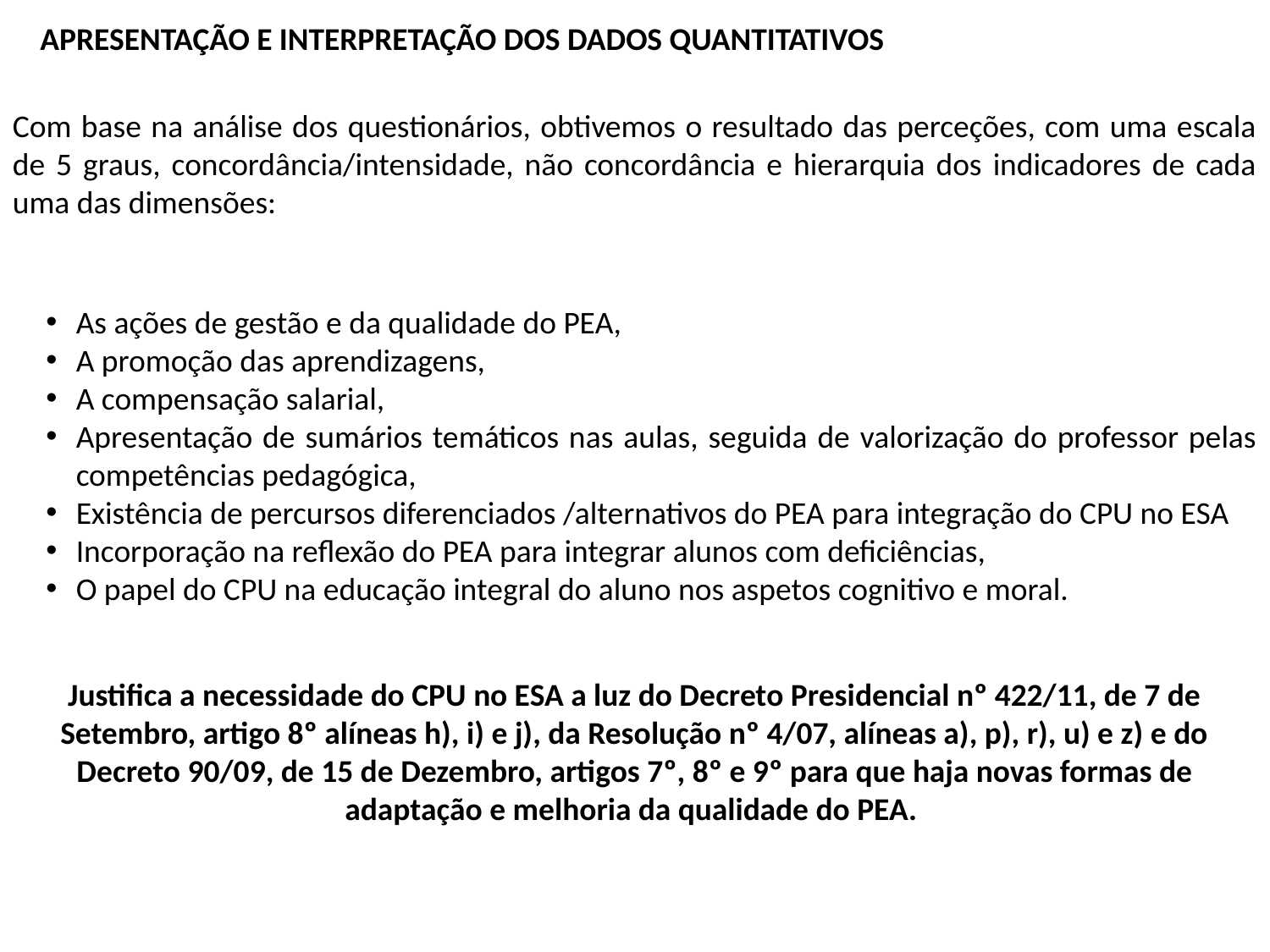

Apresentação e Interpretação DOS DADOS quantitativos
Com base na análise dos questionários, obtivemos o resultado das perceções, com uma escala de 5 graus, concordância/intensidade, não concordância e hierarquia dos indicadores de cada uma das dimensões:
As ações de gestão e da qualidade do PEA,
A promoção das aprendizagens,
A compensação salarial,
Apresentação de sumários temáticos nas aulas, seguida de valorização do professor pelas competências pedagógica,
Existência de percursos diferenciados /alternativos do PEA para integração do CPU no ESA
Incorporação na reflexão do PEA para integrar alunos com deficiências,
O papel do CPU na educação integral do aluno nos aspetos cognitivo e moral.
Justifica a necessidade do CPU no ESA a luz do Decreto Presidencial nº 422/11, de 7 de Setembro, artigo 8º alíneas h), i) e j), da Resolução nº 4/07, alíneas a), p), r), u) e z) e do Decreto 90/09, de 15 de Dezembro, artigos 7º, 8º e 9º para que haja novas formas de adaptação e melhoria da qualidade do PEA.